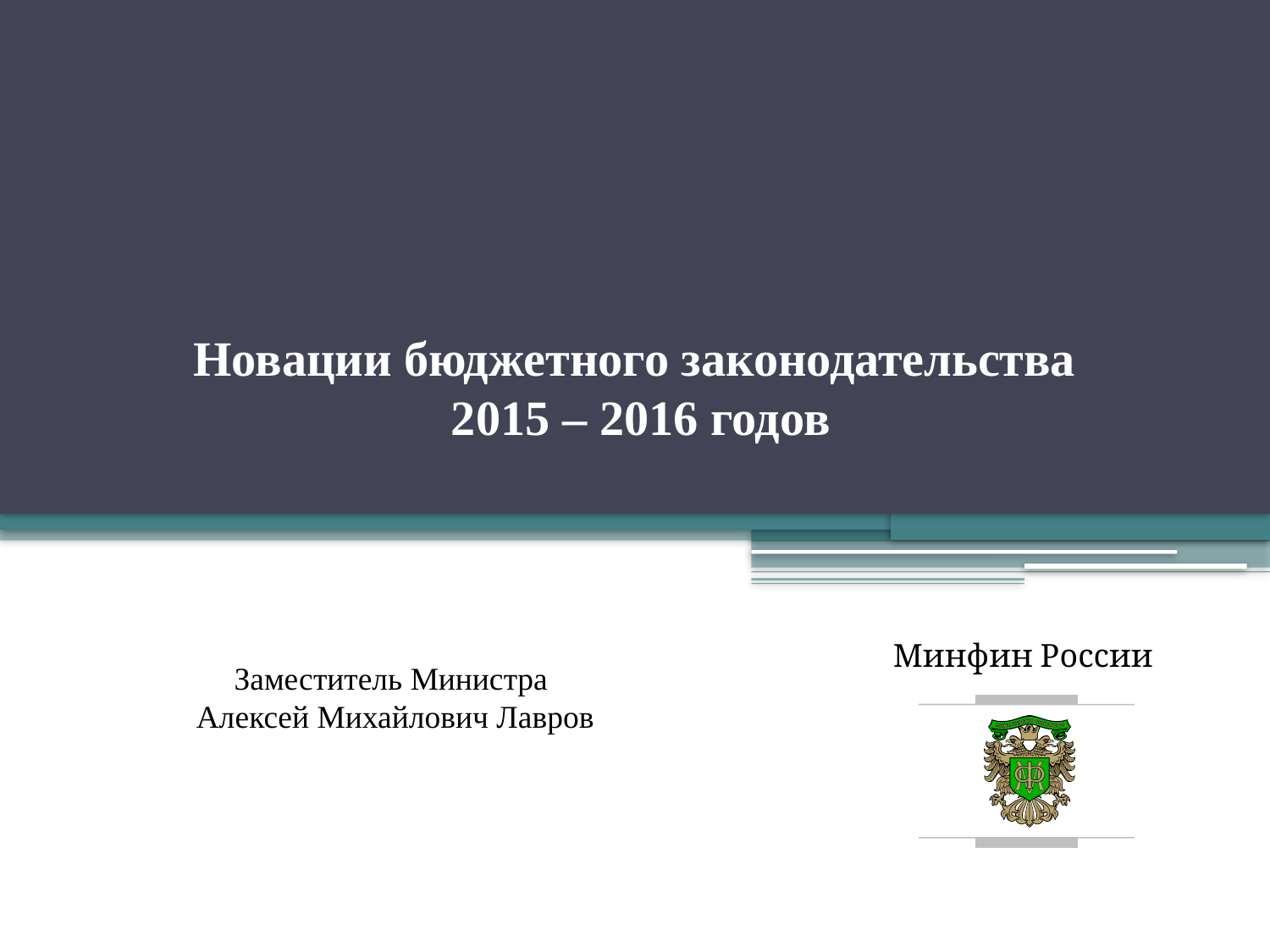

Новации бюджетного законодательства
2015 – 2016 годов
Заместитель Министра
Алексей Михайлович Лавров